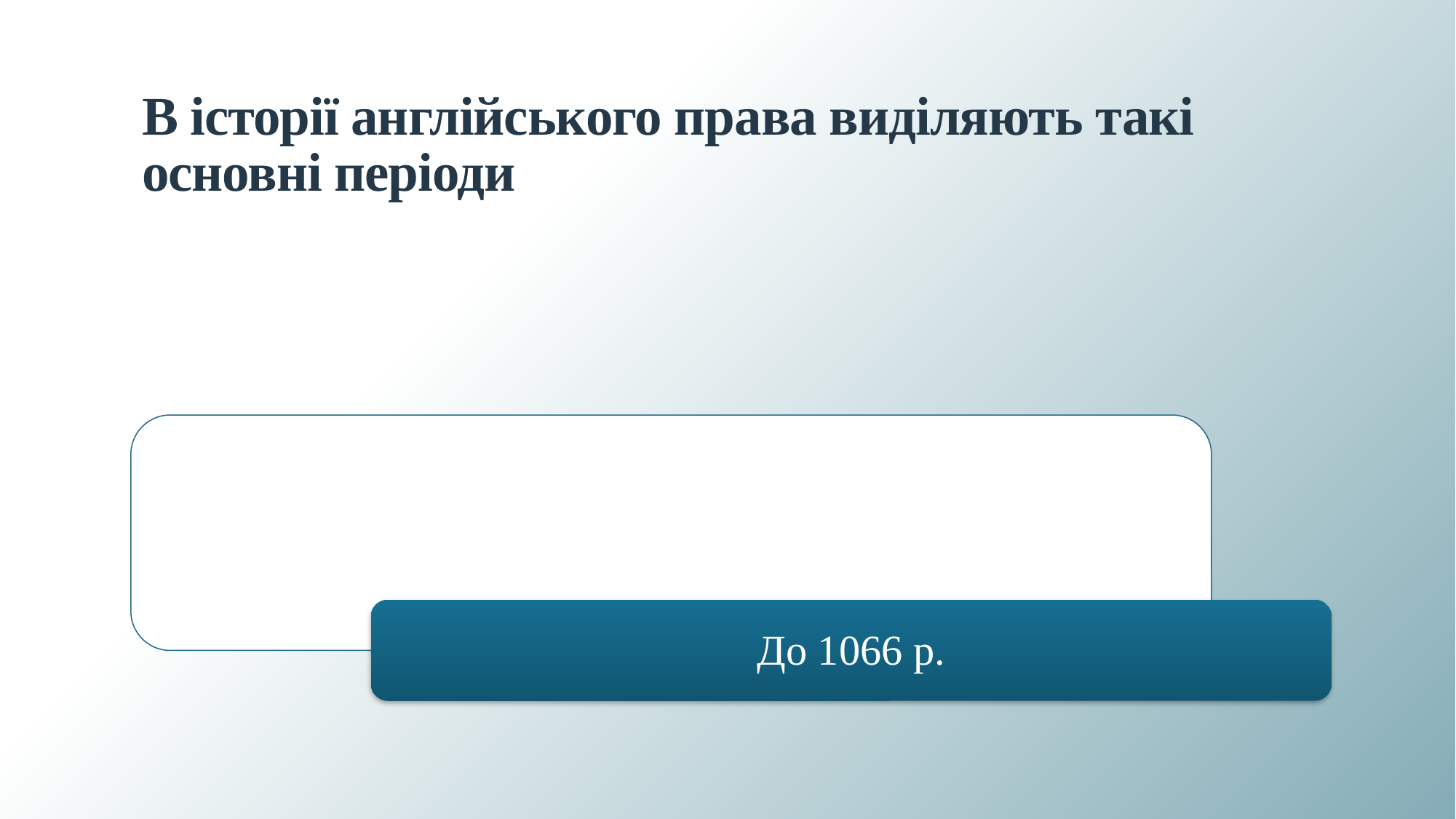

# В історії англійського права виділяють такі основні періоди
До 1066 р.